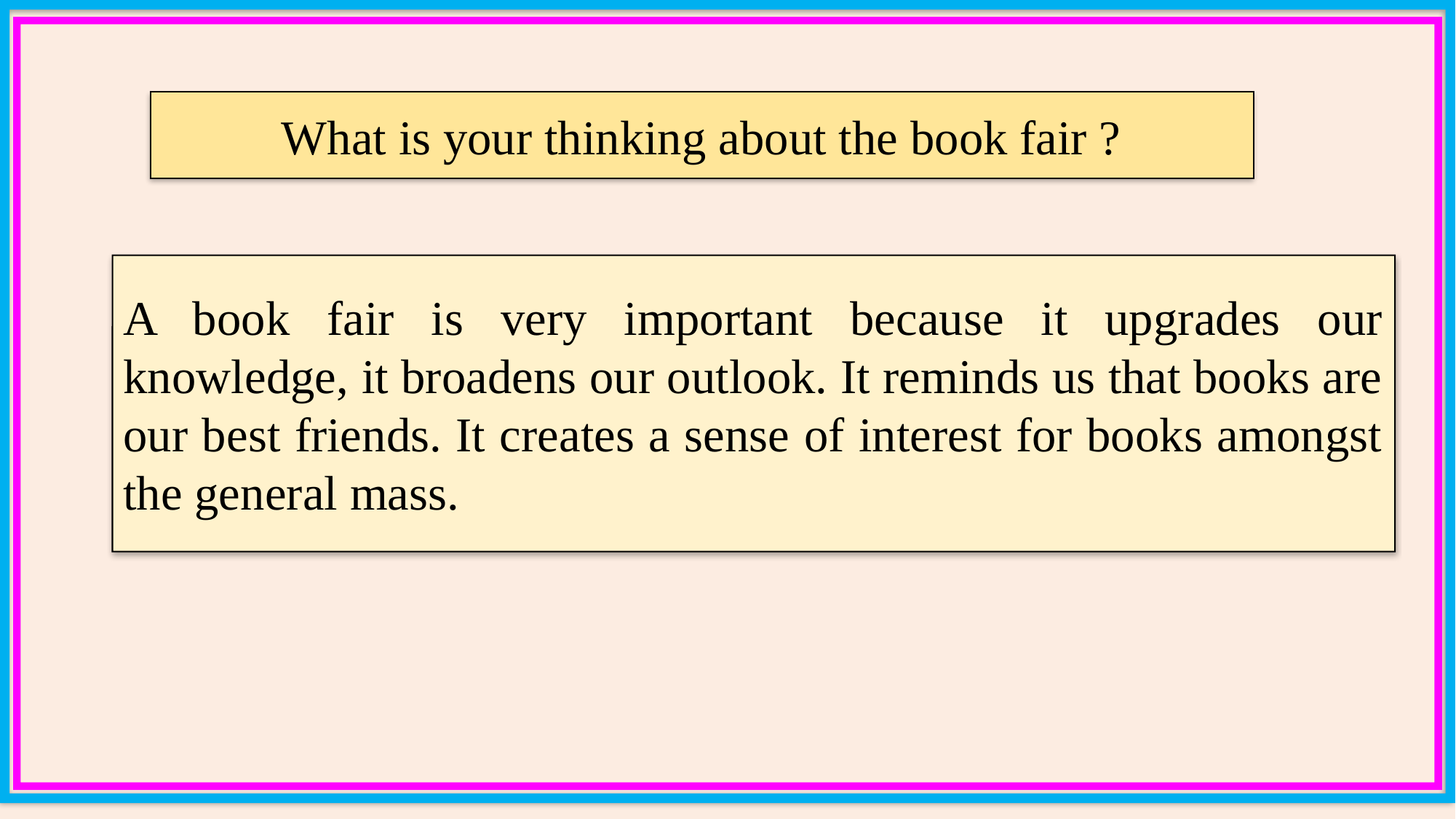

What is your thinking about the book fair ?
A book fair is very important because it upgrades our knowledge, it broadens our outlook. It reminds us that books are our best friends. It creates a sense of interest for books amongst the general mass.